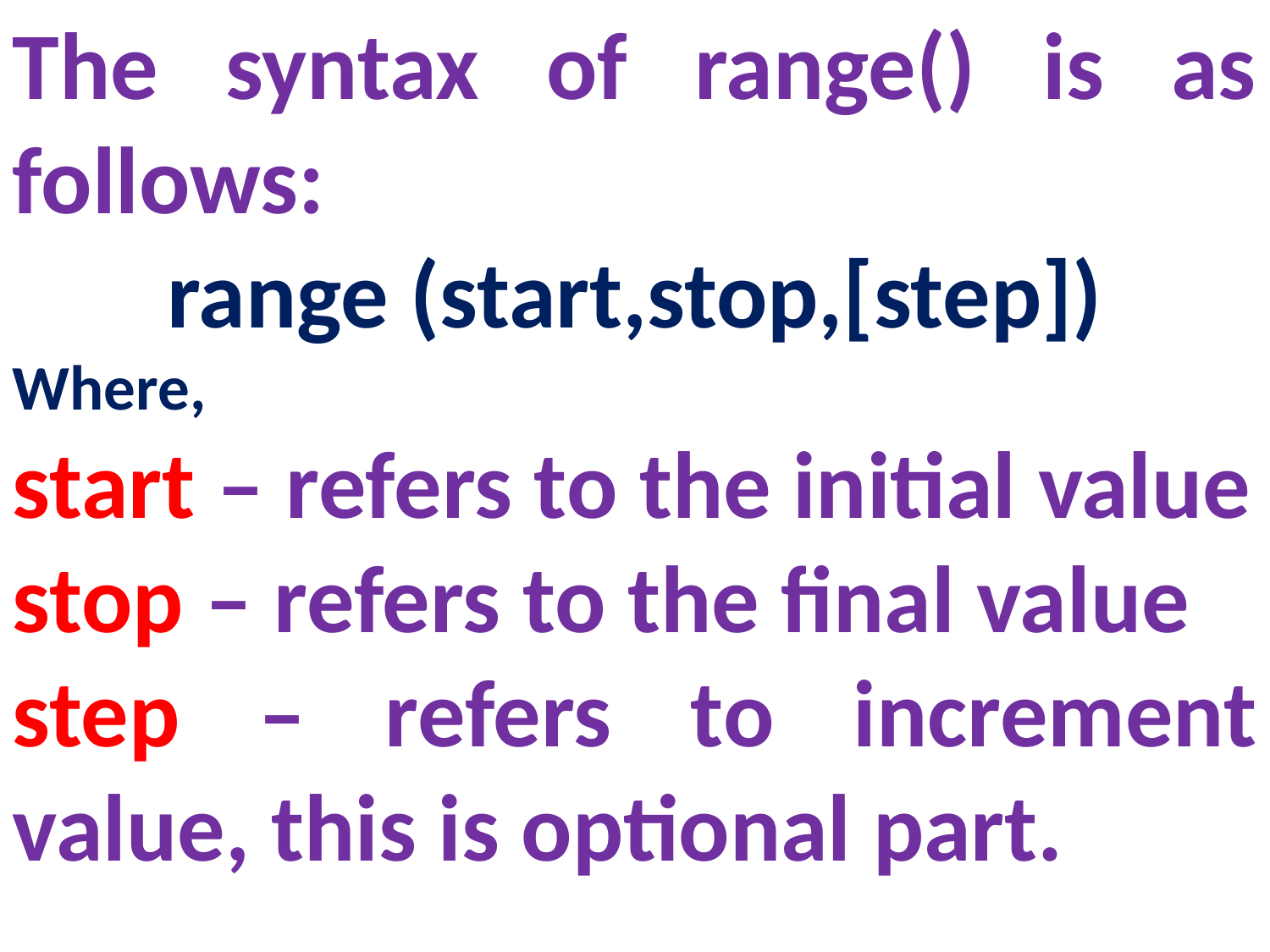

The syntax of range() is as follows:
range (start,stop,[step])
Where,
start – refers to the initial value
stop – refers to the final value
step – refers to increment value, this is optional part.